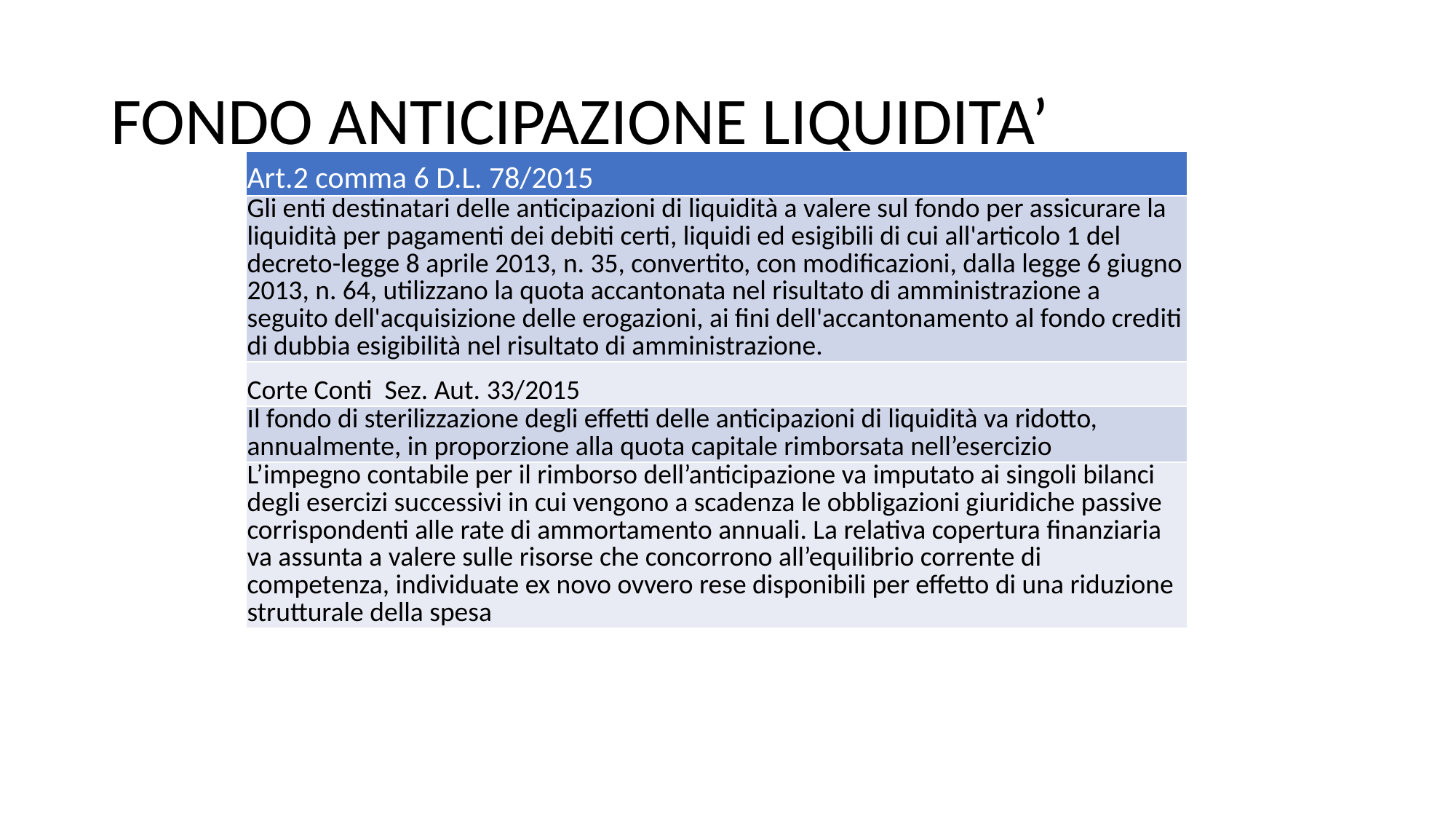

# FONDO ANTICIPAZIONE LIQUIDITA’
| Art.2 comma 6 D.L. 78/2015 |
| --- |
| Gli enti destinatari delle anticipazioni di liquidità a valere sul fondo per assicurare la liquidità per pagamenti dei debiti certi, liquidi ed esigibili di cui all'articolo 1 del decreto-legge 8 aprile 2013, n. 35, convertito, con modificazioni, dalla legge 6 giugno 2013, n. 64, utilizzano la quota accantonata nel risultato di amministrazione a seguito dell'acquisizione delle erogazioni, ai fini dell'accantonamento al fondo crediti di dubbia esigibilità nel risultato di amministrazione. |
| Corte Conti Sez. Aut. 33/2015 |
| Il fondo di sterilizzazione degli effetti delle anticipazioni di liquidità va ridotto, annualmente, in proporzione alla quota capitale rimborsata nell’esercizio |
| L’impegno contabile per il rimborso dell’anticipazione va imputato ai singoli bilanci degli esercizi successivi in cui vengono a scadenza le obbligazioni giuridiche passive corrispondenti alle rate di ammortamento annuali. La relativa copertura finanziaria va assunta a valere sulle risorse che concorrono all’equilibrio corrente di competenza, individuate ex novo ovvero rese disponibili per effetto di una riduzione strutturale della spesa |